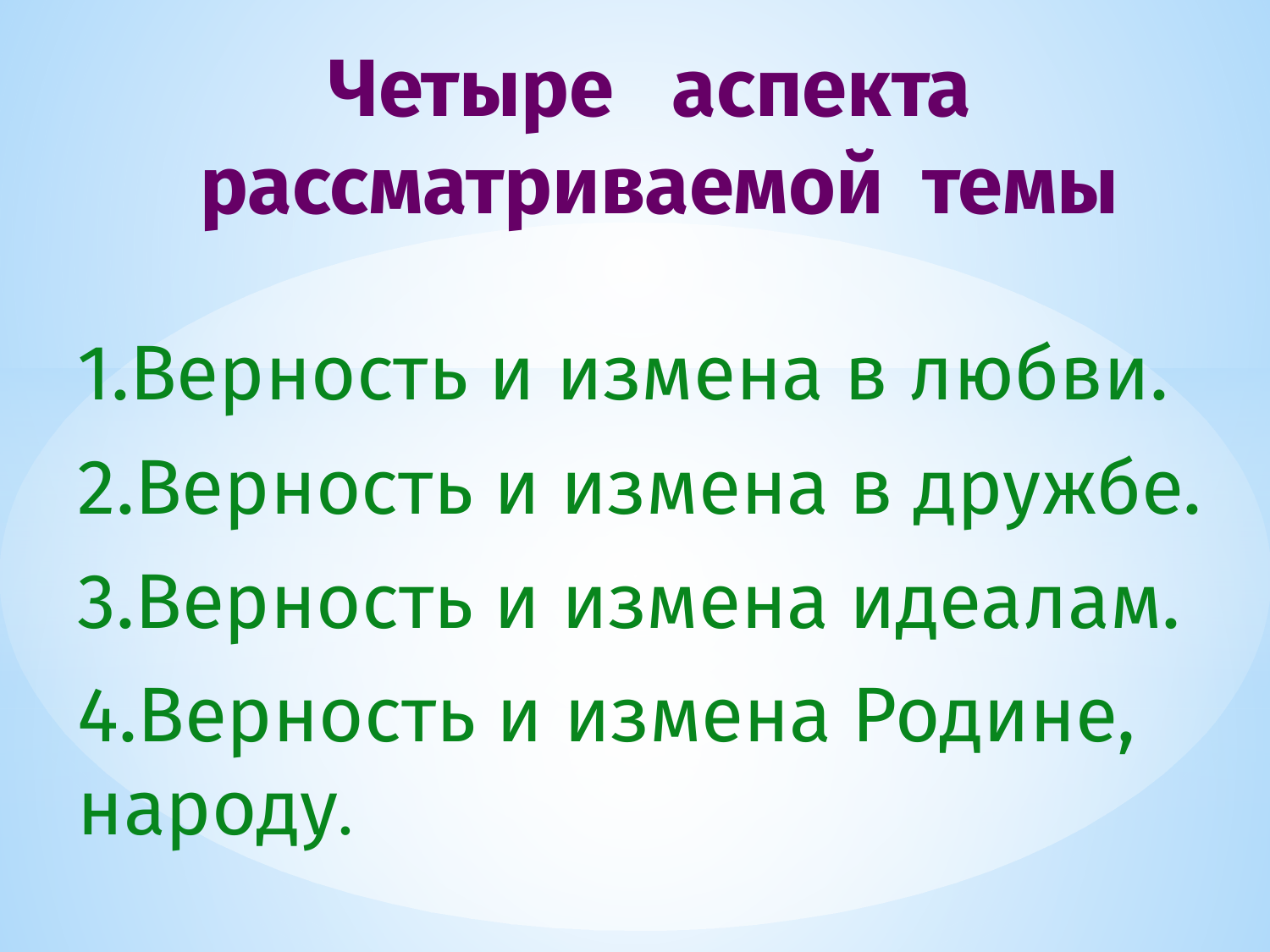

# Четыре   аспекта рассматриваемой  темы
1.Верность и измена в любви.
2.Верность и измена в дружбе.
3.Верность и измена идеалам.
4.Верность и измена Родине, народу.